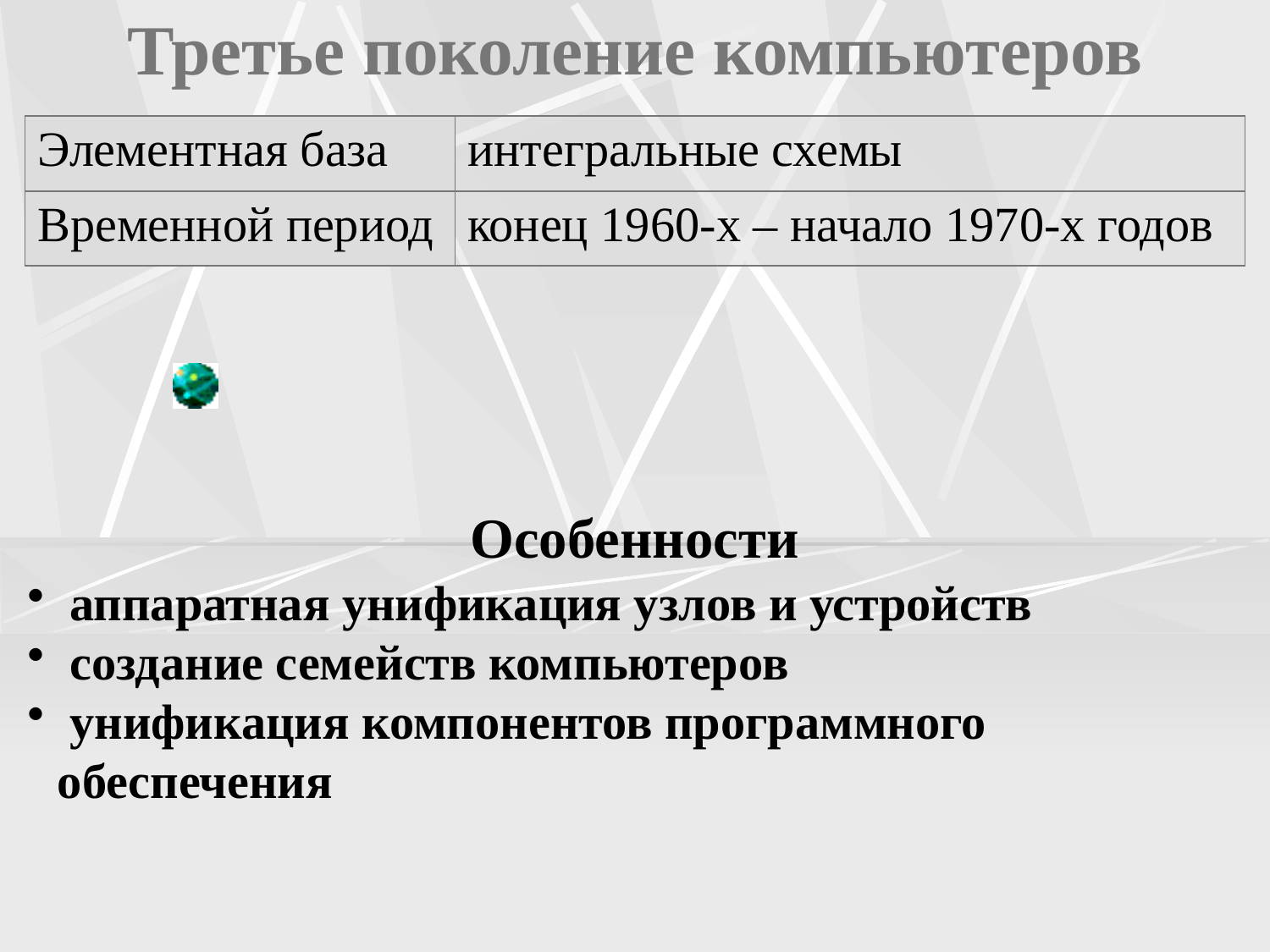

# Третье поколение компьютеров
| Элементная база | интегральные схемы |
| --- | --- |
| Временной период | конец 1960-х – начало 1970-х годов |
Особенности
 аппаратная унификация узлов и устройств
 создание семейств компьютеров
 унификация компонентов программного обеспечения